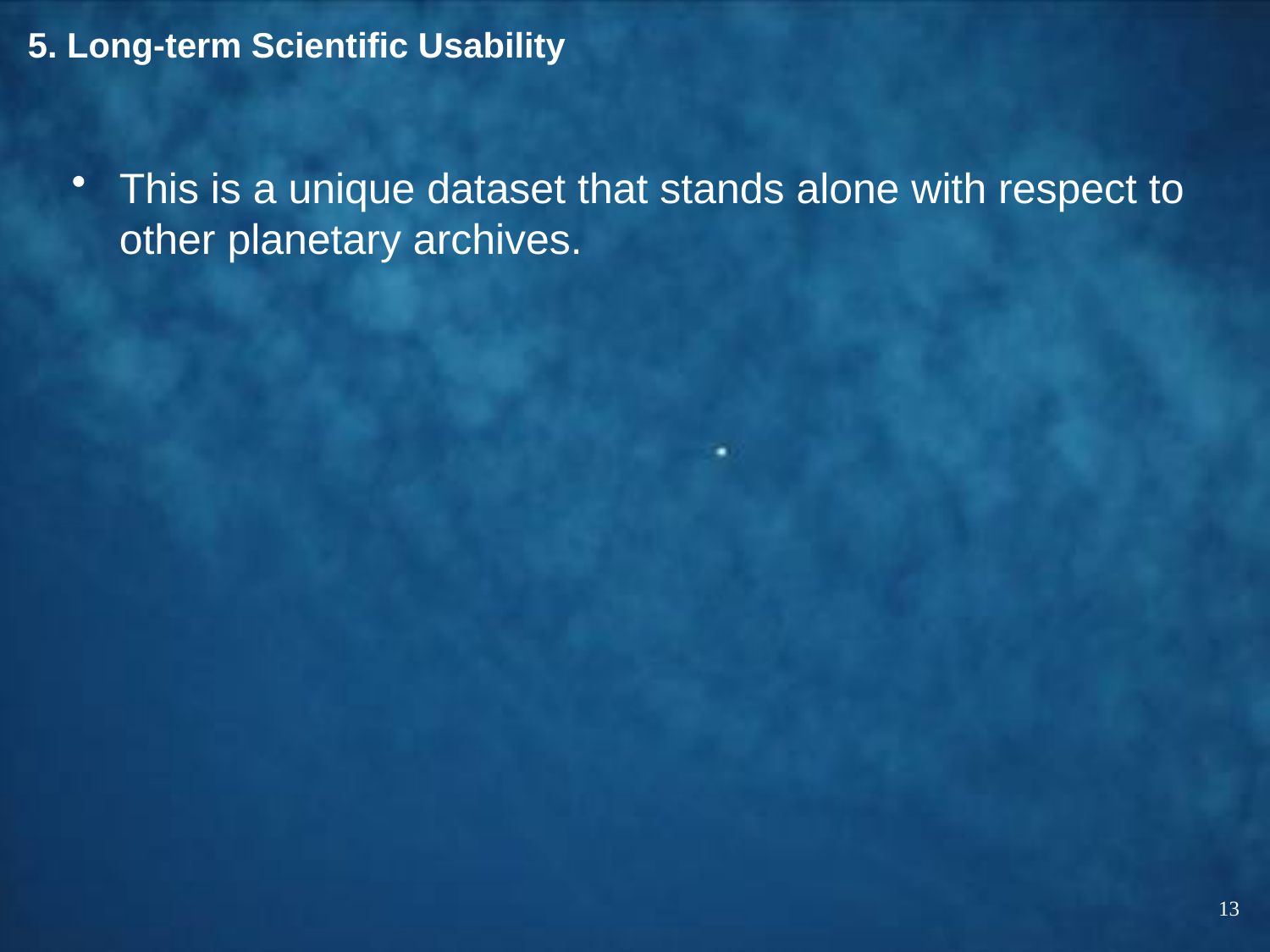

# 5. Long-term Scientific Usability
This is a unique dataset that stands alone with respect to other planetary archives.

13